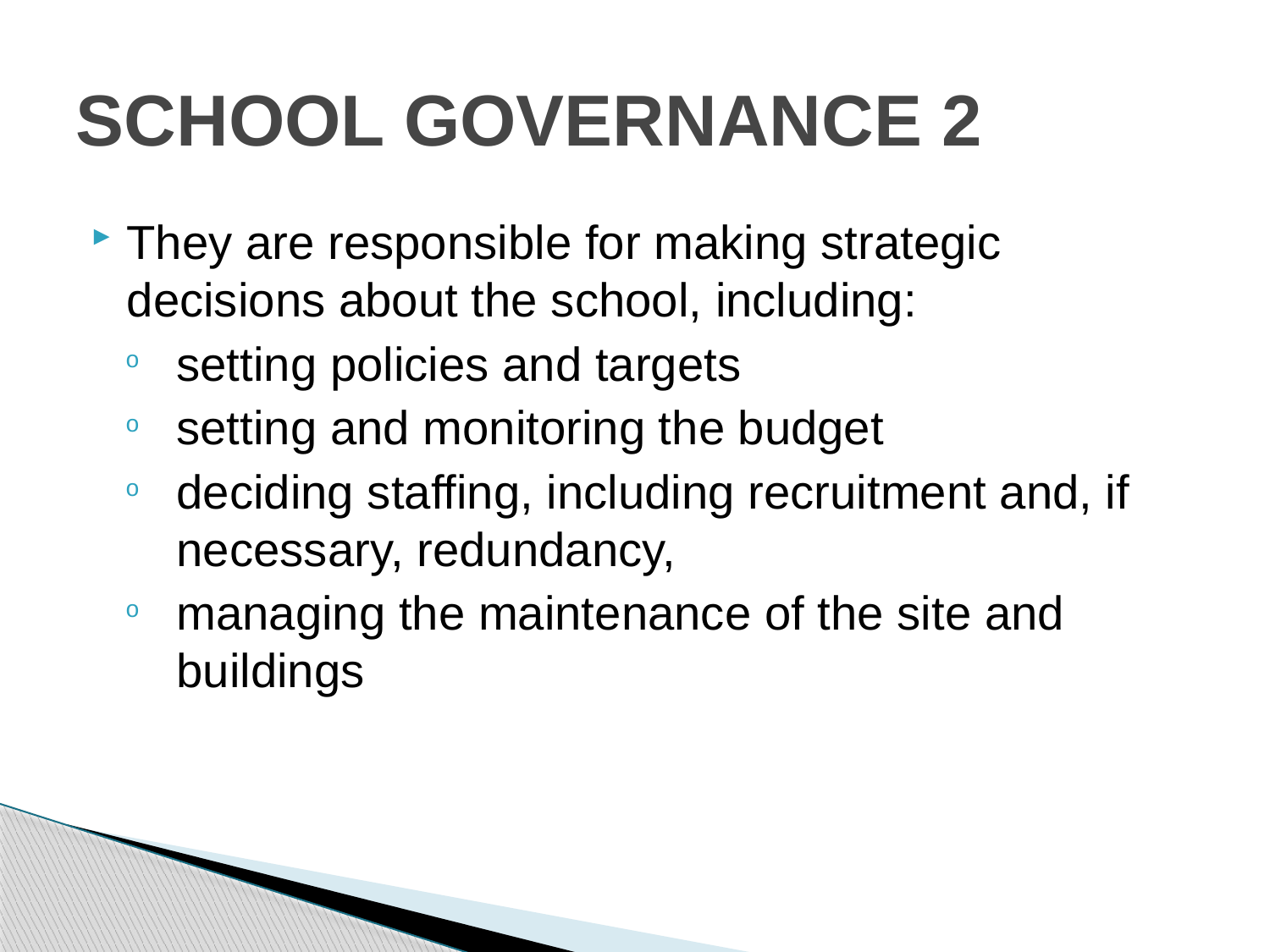

# SCHOOL GOVERNANCE 2
They are responsible for making strategic decisions about the school, including:
setting policies and targets
setting and monitoring the budget
deciding staffing, including recruitment and, if necessary, redundancy,
managing the maintenance of the site and buildings